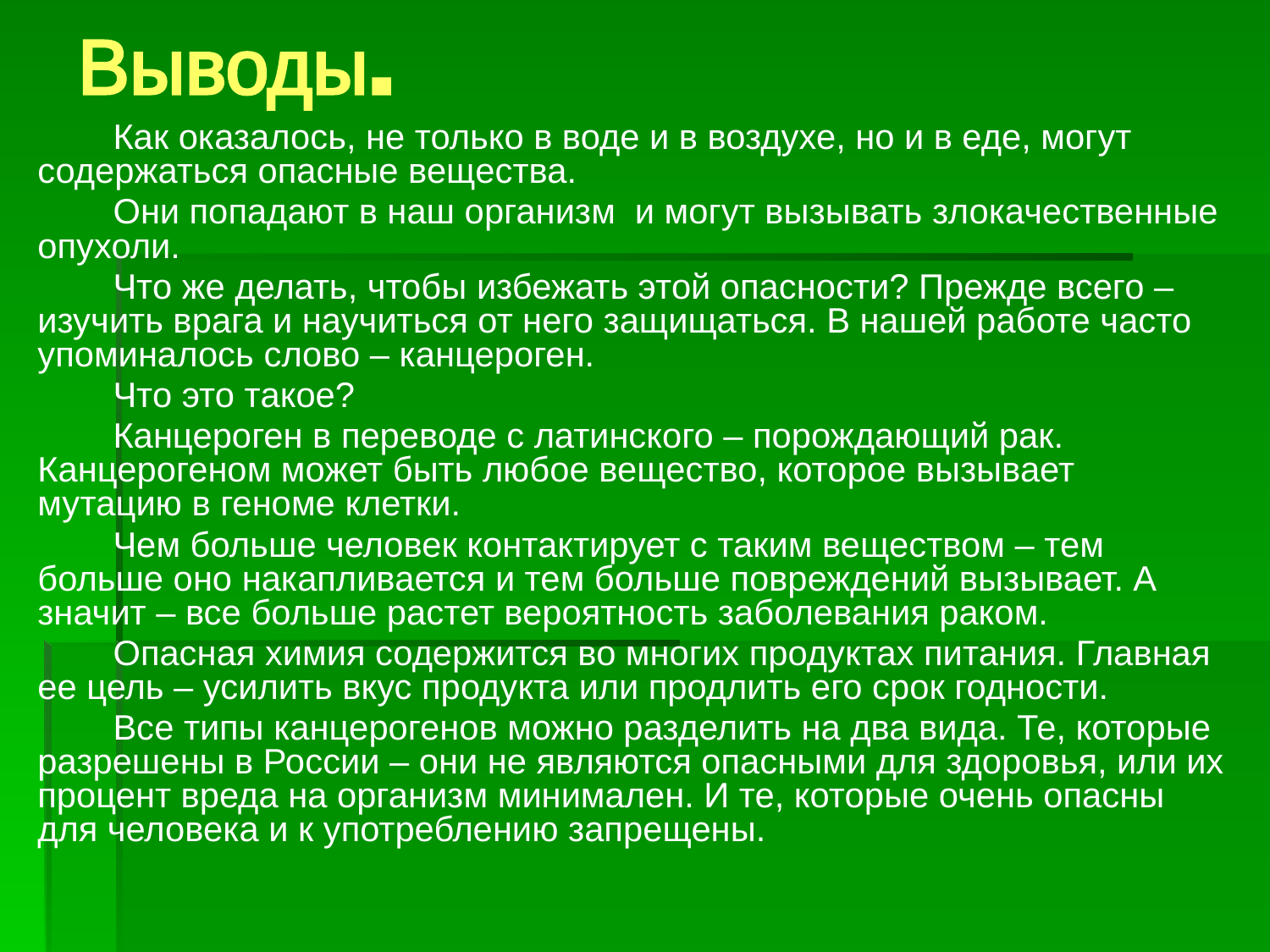

# Выводы.
Как оказалось, не только в воде и в воздухе, но и в еде, могут содержаться опасные вещества.
Они попадают в наш организм  и могут вызывать злокачественные опухоли.
Что же делать, чтобы избежать этой опасности? Прежде всего – изучить врага и научиться от него защищаться. В нашей работе часто упоминалось слово – канцероген.
Что это такое?
Канцероген в переводе с латинского – порождающий рак. Канцерогеном может быть любое вещество, которое вызывает мутацию в геноме клетки.
Чем больше человек контактирует с таким веществом – тем больше оно накапливается и тем больше повреждений вызывает. А значит – все больше растет вероятность заболевания раком.
Опасная химия содержится во многих продуктах питания. Главная ее цель – усилить вкус продукта или продлить его срок годности.
Все типы канцерогенов можно разделить на два вида. Те, которые разрешены в России – они не являются опасными для здоровья, или их процент вреда на организм минимален. И те, которые очень опасны для человека и к употреблению запрещены.